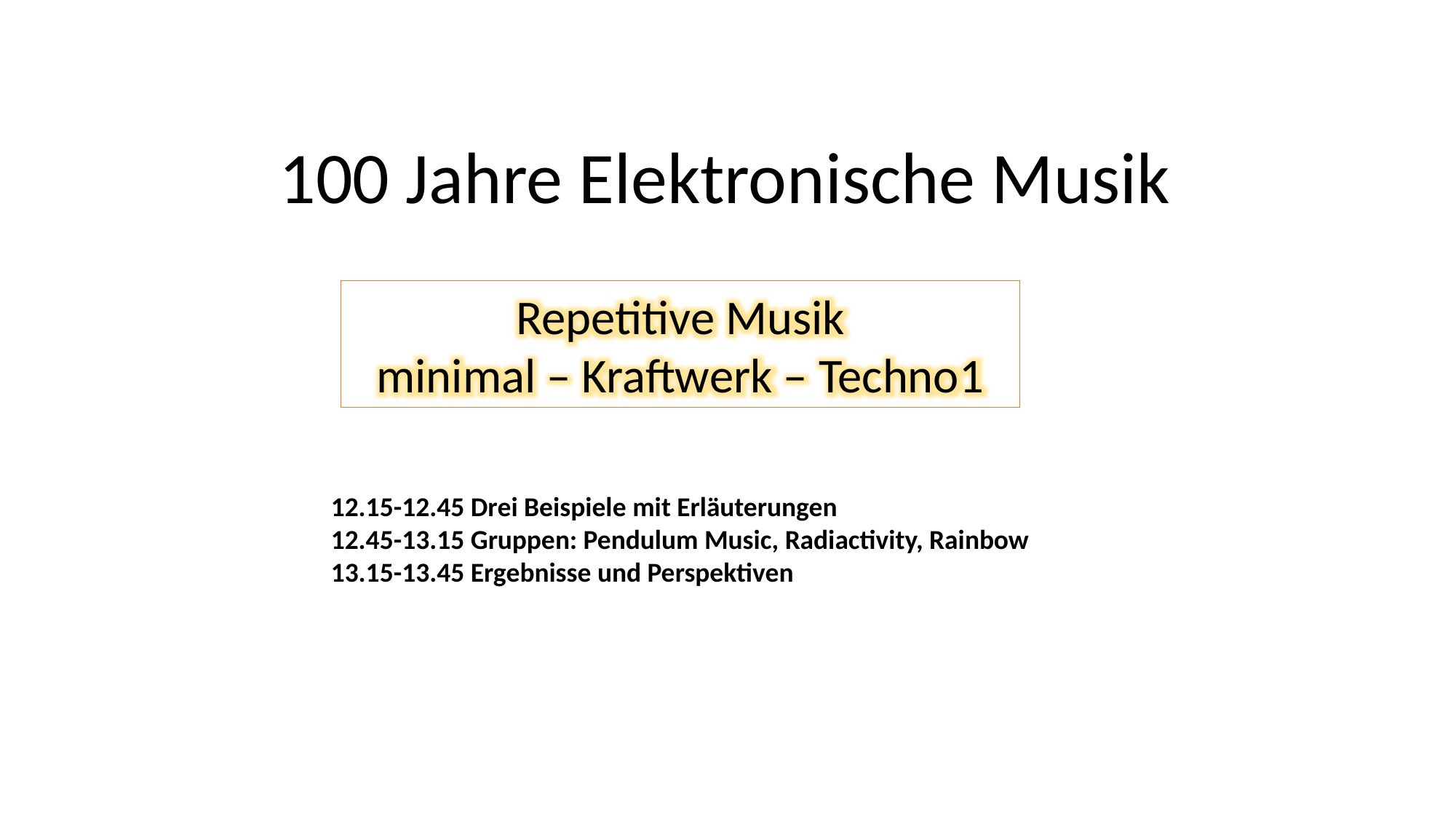

100 Jahre Elektronische Musik
Repetitive Musik
minimal – Kraftwerk – Techno1
12.15-12.45 Drei Beispiele mit Erläuterungen
12.45-13.15 Gruppen: Pendulum Music, Radiactivity, Rainbow
13.15-13.45 Ergebnisse und Perspektiven